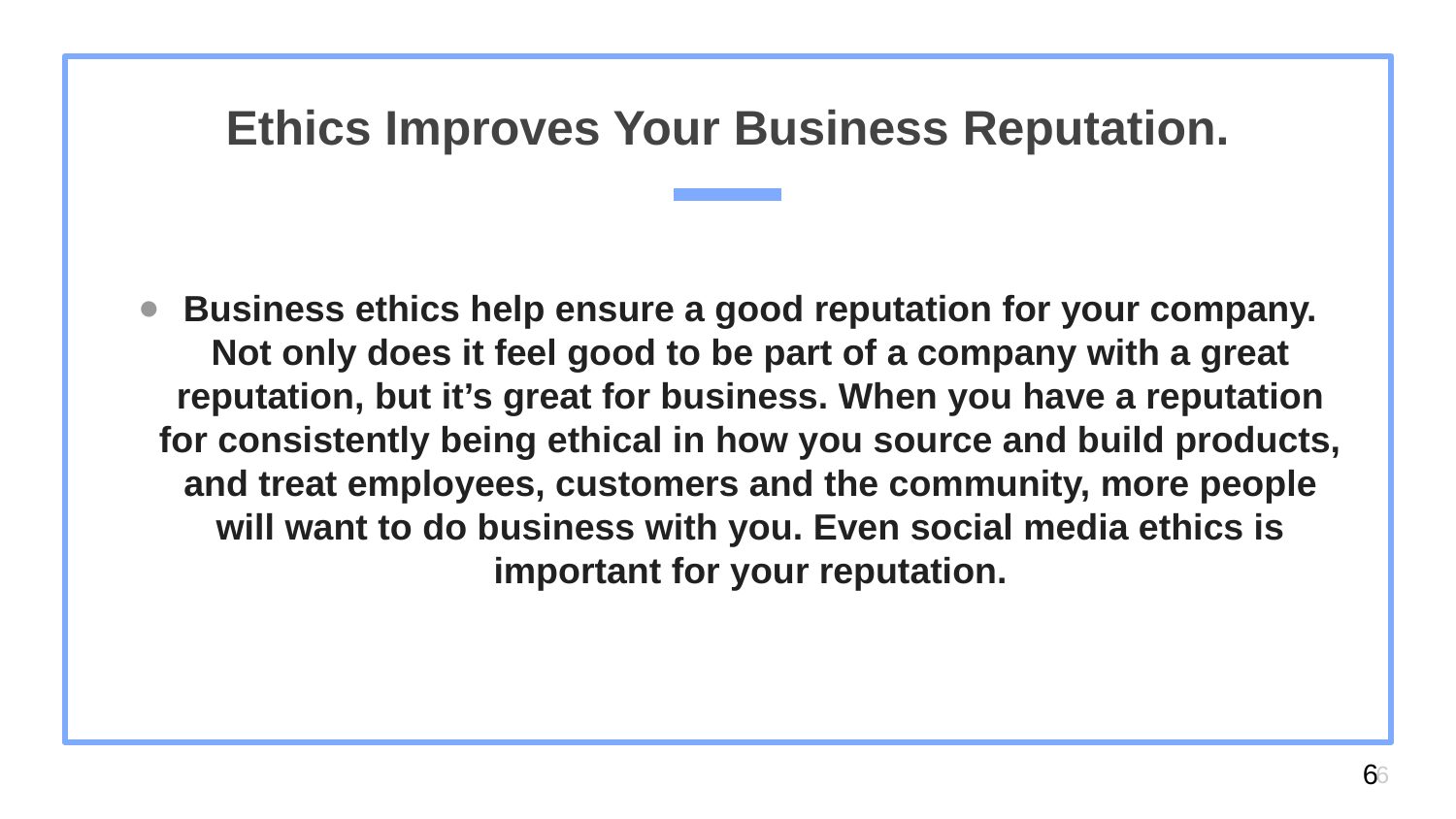

# Ethics Improves Your Business Reputation.
Business ethics help ensure a good reputation for your company. Not only does it feel good to be part of a company with a great reputation, but it’s great for business. When you have a reputation for consistently being ethical in how you source and build products, and treat employees, customers and the community, more people will want to do business with you. Even social media ethics is important for your reputation.
6